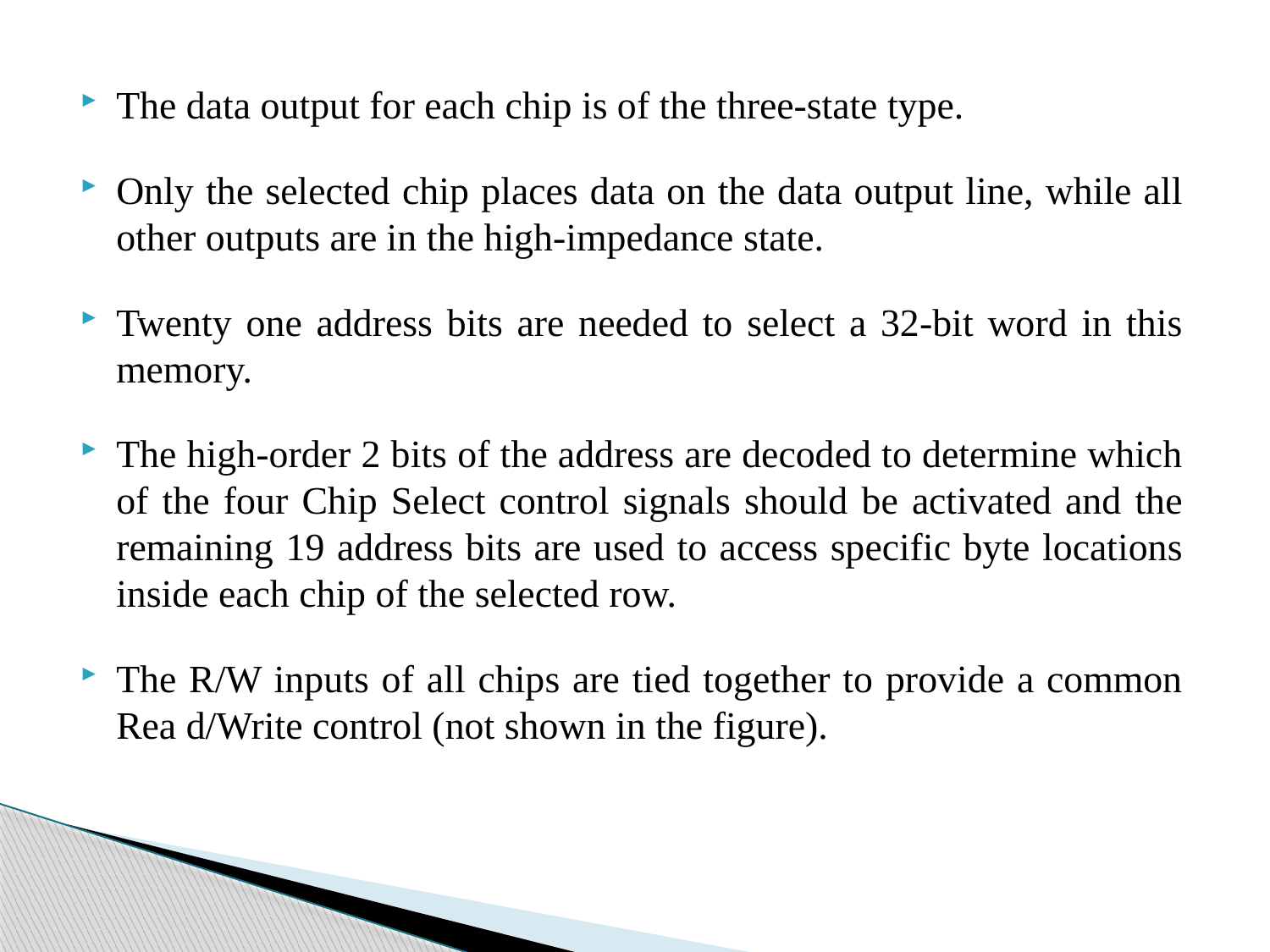

The data output for each chip is of the three-state type.
Only the selected chip places data on the data output line, while all other outputs are in the high-impedance state.
Twenty one address bits are needed to select a 32-bit word in this memory.
The high-order 2 bits of the address are decoded to determine which of the four Chip Select control signals should be activated and the remaining 19 address bits are used to access specific byte locations inside each chip of the selected row.
The R/W inputs of all chips are tied together to provide a common Rea d/Write control (not shown in the figure).